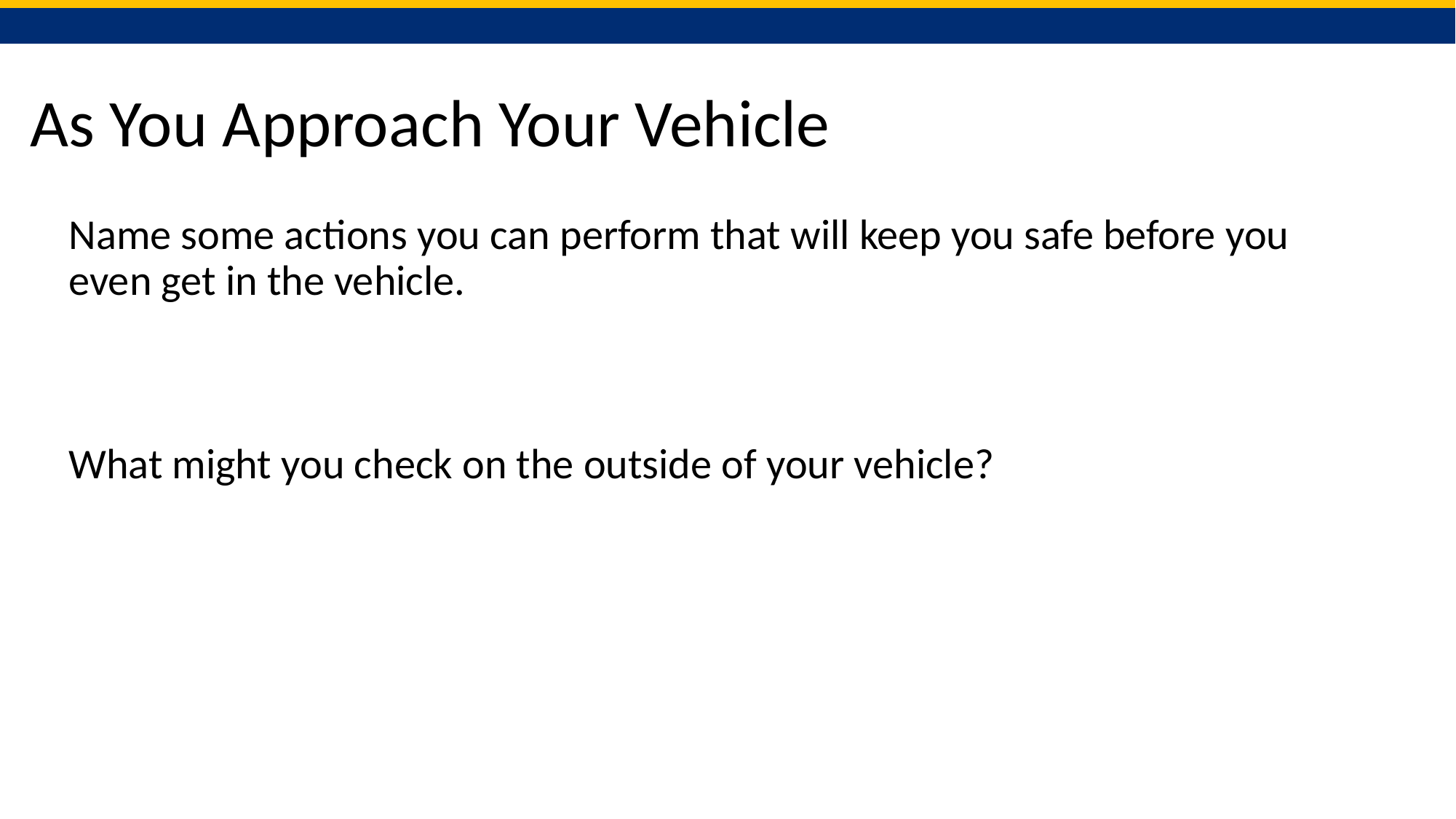

# As You Approach Your Vehicle
Name some actions you can perform that will keep you safe before you even get in the vehicle.

What might you check on the outside of your vehicle?